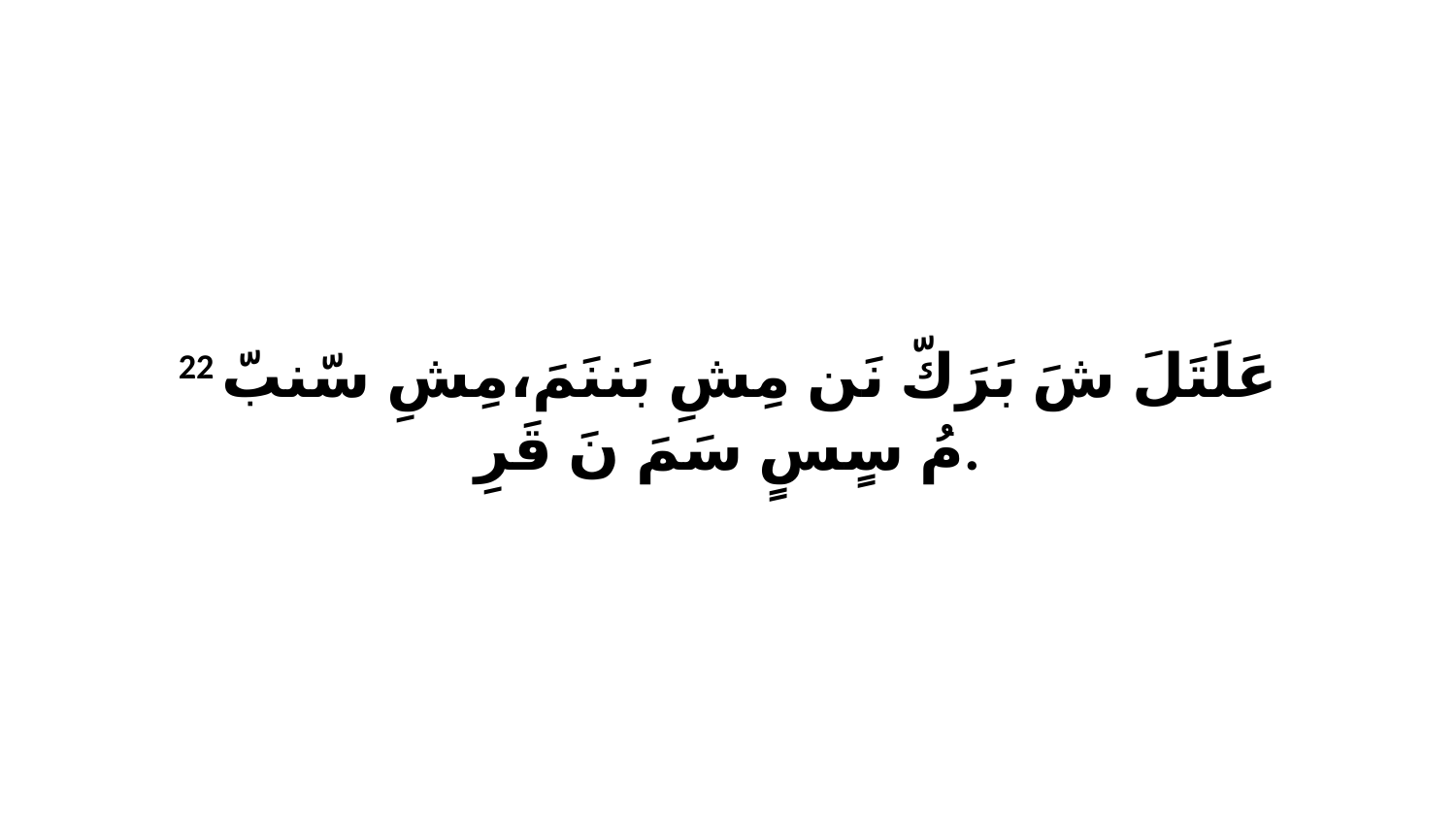

22 عَلَتَلَ شَ بَرَكّ نَن مِشِ بَننَمَ،مِشِ سّنبّ مُ سٍسٍ سَمَ نَ قَرِ.